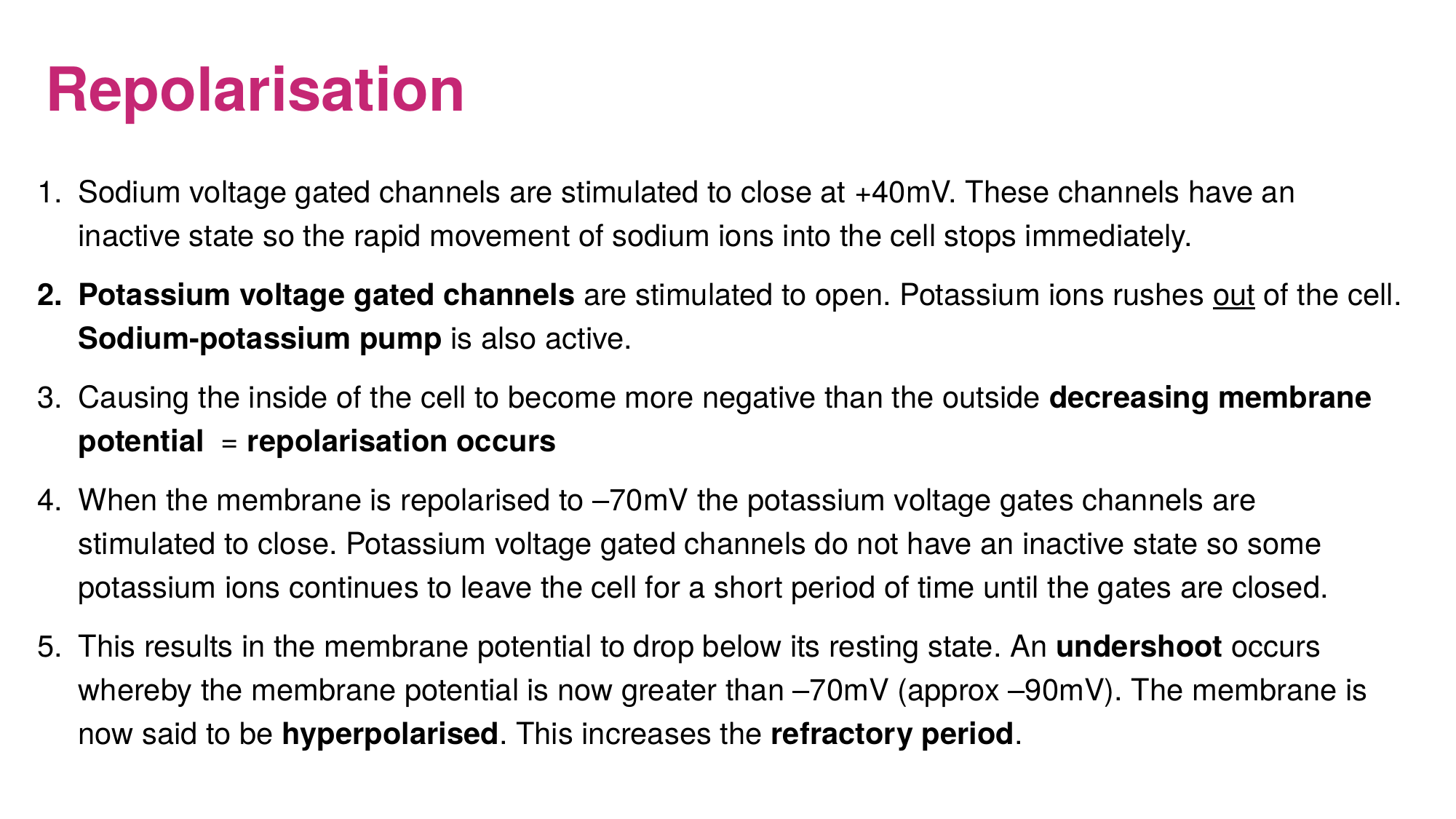

# Repolarisation
Sodium voltage gated channels are stimulated to close at +40mV. These channels have an inactive state so the rapid movement of sodium ions into the cell stops immediately.
Potassium voltage gated channels are stimulated to open. Potassium ions rushes out of the cell. Sodium-potassium pump is also active.
Causing the inside of the cell to become more negative than the outside decreasing membrane potential  = repolarisation occurs
When the membrane is repolarised to –70mV the potassium voltage gates channels are stimulated to close. Potassium voltage gated channels do not have an inactive state so some potassium ions continues to leave the cell for a short period of time until the gates are closed.
This results in the membrane potential to drop below its resting state. An undershoot occurs whereby the membrane potential is now greater than –70mV (approx –90mV). The membrane is now said to be hyperpolarised. This increases the refractory period.